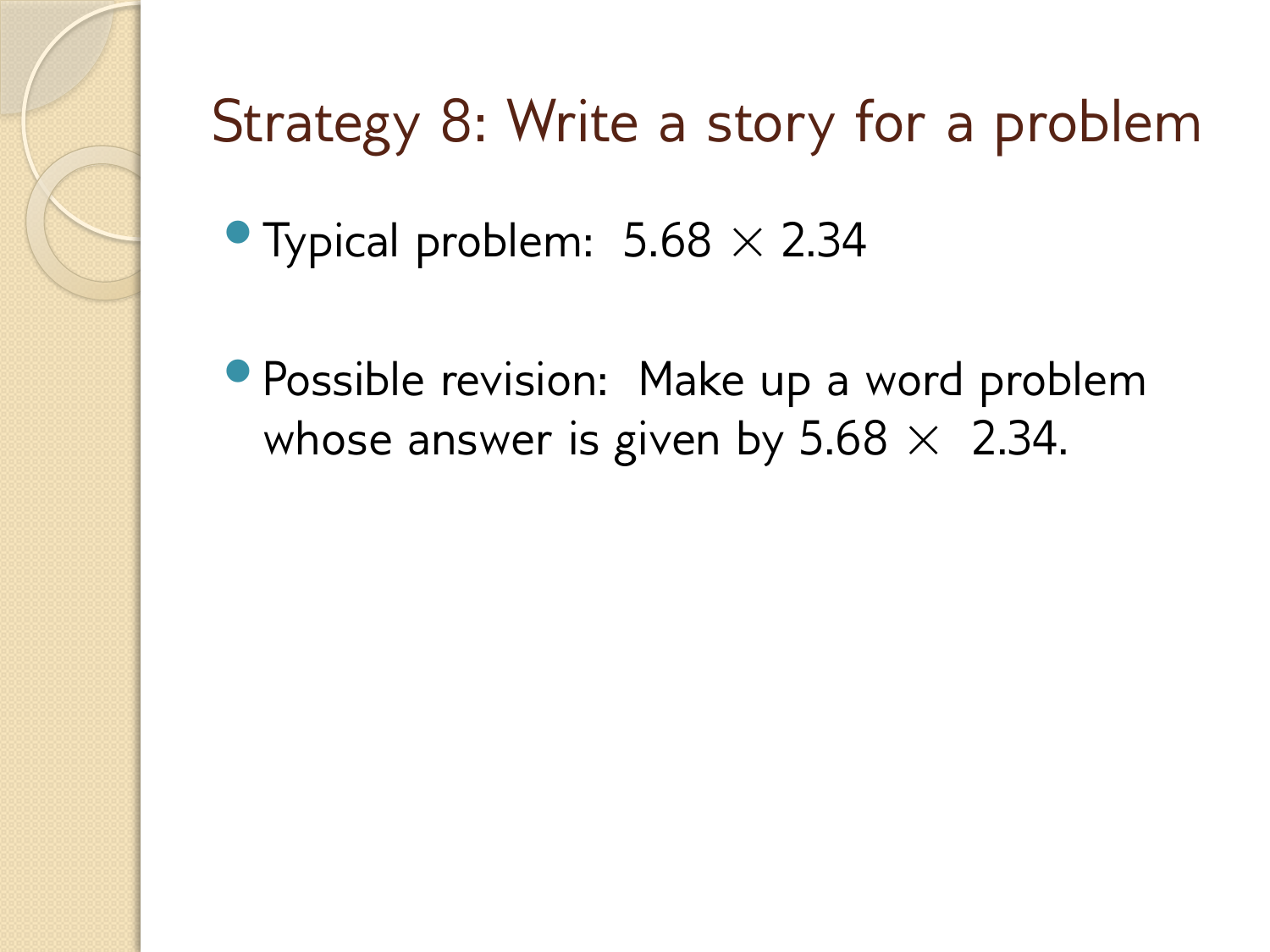

# Strategy 8: Write a story for a problem
Typical problem:  5.68 × 2.34

Possible revision:  Make up a word problem whose answer is given by 5.68 ×  2.34.